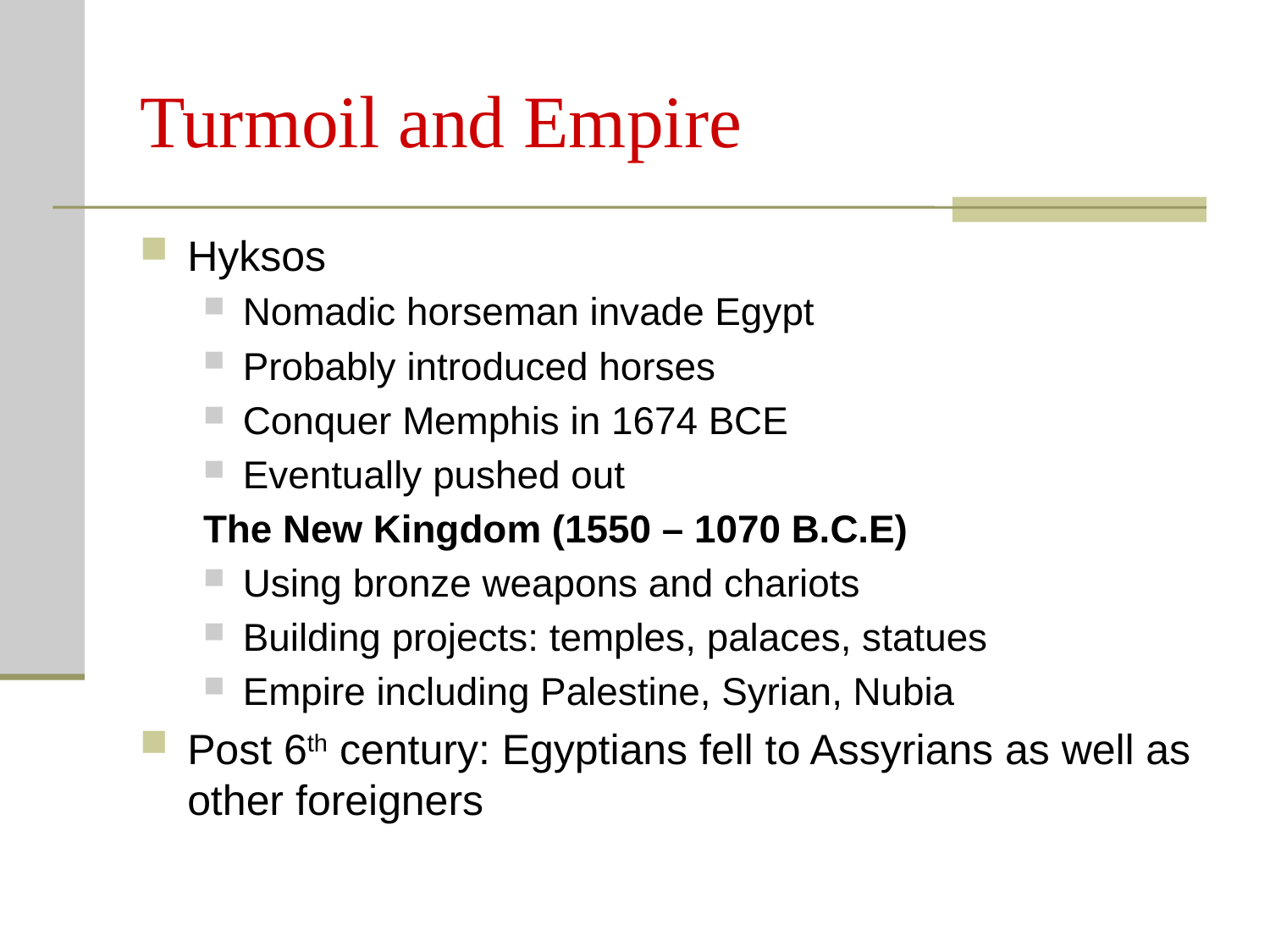

# Turmoil and Empire
Hyksos
Nomadic horseman invade Egypt
Probably introduced horses
Conquer Memphis in 1674 BCE
Eventually pushed out
The New Kingdom (1550 – 1070 B.C.E)
Using bronze weapons and chariots
Building projects: temples, palaces, statues
Empire including Palestine, Syrian, Nubia
Post 6th century: Egyptians fell to Assyrians as well as other foreigners